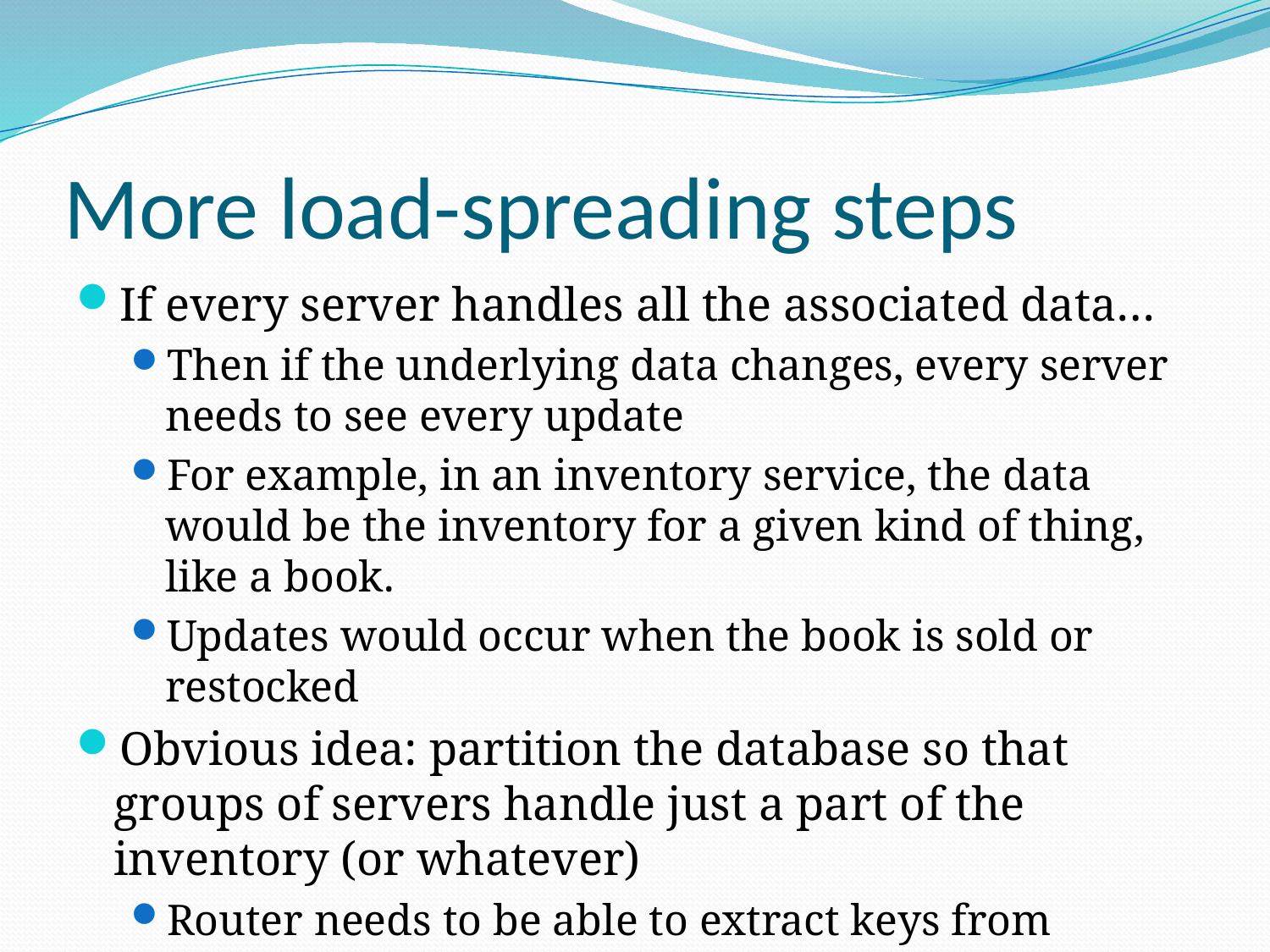

# More load-spreading steps
If every server handles all the associated data…
Then if the underlying data changes, every server needs to see every update
For example, in an inventory service, the data would be the inventory for a given kind of thing, like a book.
Updates would occur when the book is sold or restocked
Obvious idea: partition the database so that groups of servers handle just a part of the inventory (or whatever)
Router needs to be able to extract keys from request: another need for “deep packet inspection” in routers